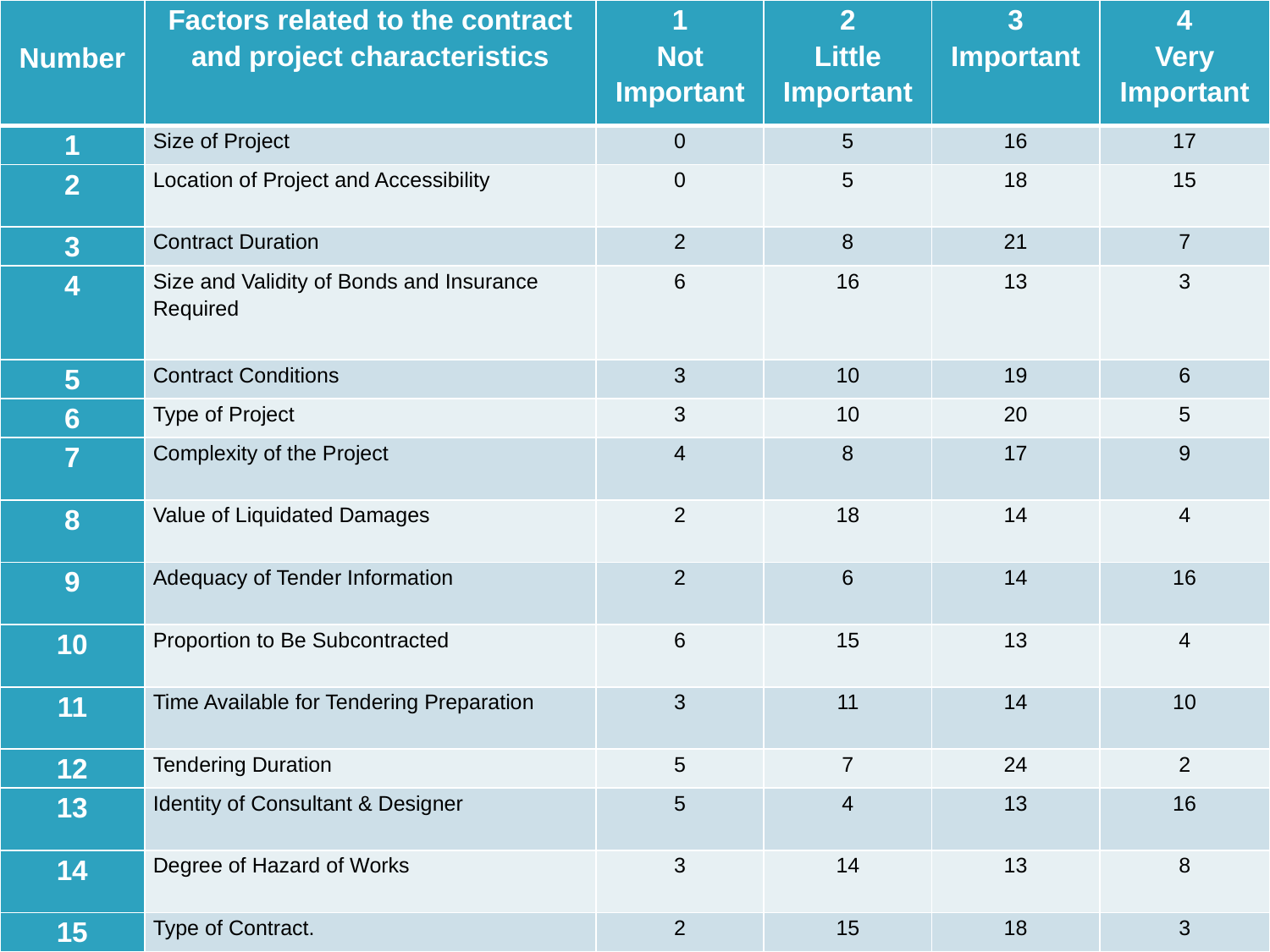

| Number | Factors related to the contract and project characteristics | 1 Not Important | 2 Little Important | 3 Important | 4 Very Important |
| --- | --- | --- | --- | --- | --- |
| 1 | Size of Project | 0 | 5 | 16 | 17 |
| 2 | Location of Project and Accessibility | 0 | 5 | 18 | 15 |
| 3 | Contract Duration | 2 | 8 | 21 | 7 |
| 4 | Size and Validity of Bonds and Insurance Required | 6 | 16 | 13 | 3 |
| 5 | Contract Conditions | 3 | 10 | 19 | 6 |
| 6 | Type of Project | 3 | 10 | 20 | 5 |
| 7 | Complexity of the Project | 4 | 8 | 17 | 9 |
| 8 | Value of Liquidated Damages | 2 | 18 | 14 | 4 |
| 9 | Adequacy of Tender Information | 2 | 6 | 14 | 16 |
| 10 | Proportion to Be Subcontracted | 6 | 15 | 13 | 4 |
| 11 | Time Available for Tendering Preparation | 3 | 11 | 14 | 10 |
| 12 | Tendering Duration | 5 | 7 | 24 | 2 |
| 13 | Identity of Consultant & Designer | 5 | 4 | 13 | 16 |
| 14 | Degree of Hazard of Works | 3 | 14 | 13 | 8 |
| 15 | Type of Contract. | 2 | 15 | 18 | 3 |